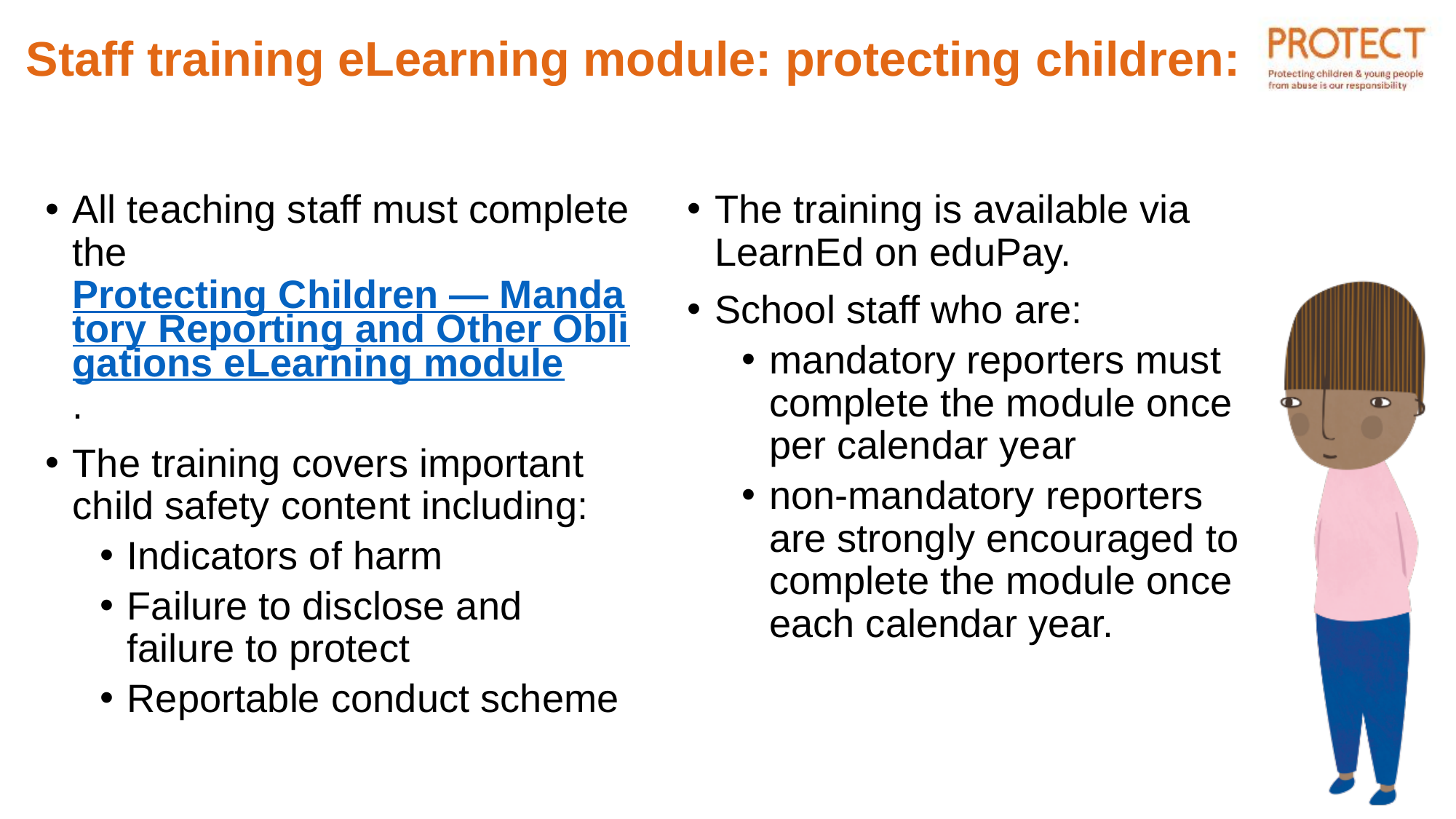

# Staff training eLearning module: protecting children:
All teaching staff must complete the Protecting Children — Mandatory Reporting and Other Obligations eLearning module.
The training covers important child safety content including:
Indicators of harm
Failure to disclose and failure to protect
Reportable conduct scheme
The training is available via LearnEd on eduPay.
School staff who are:
mandatory reporters must complete the module once per calendar year
non-mandatory reporters are strongly encouraged to complete the module once each calendar year.